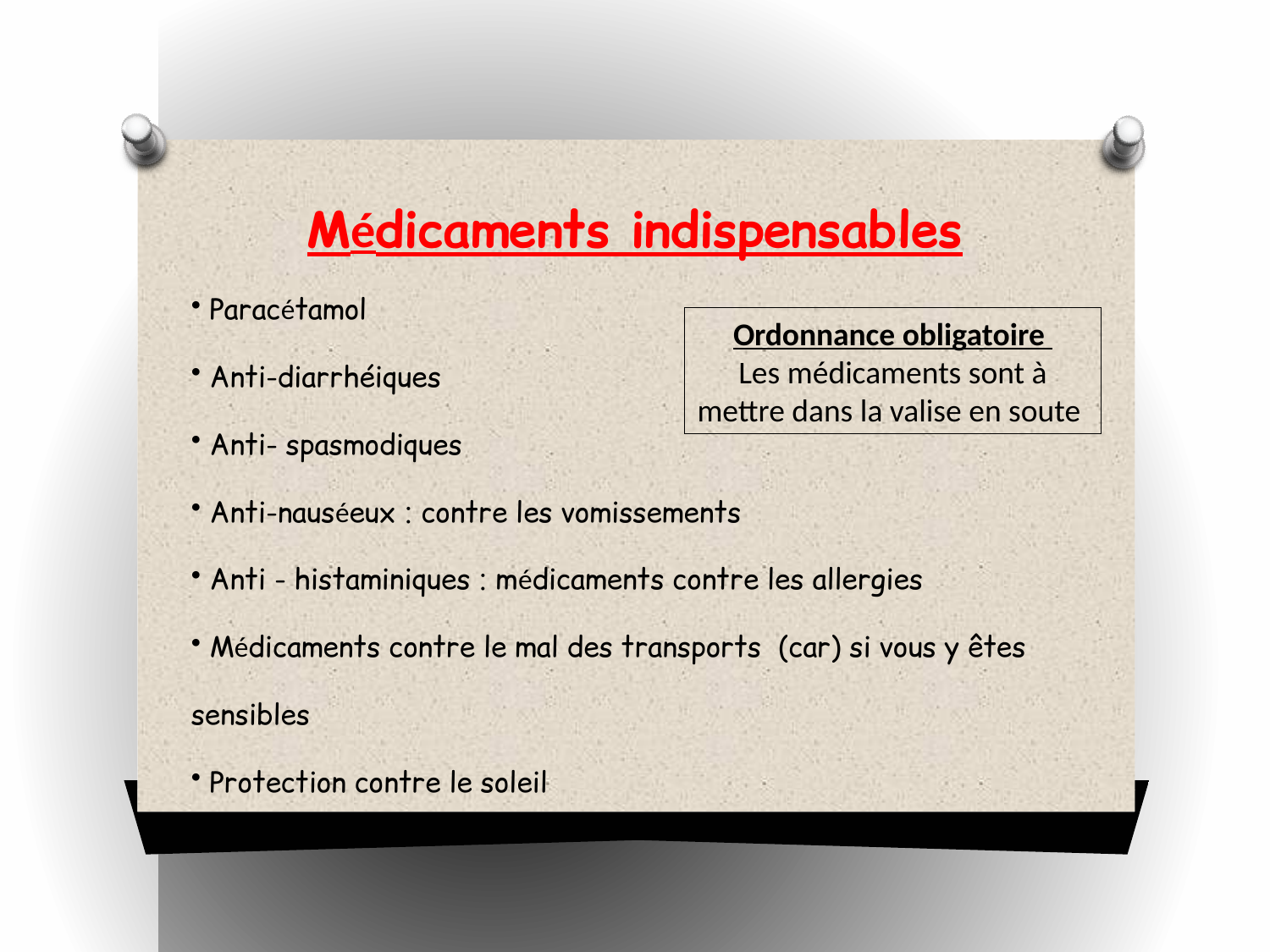

Médicaments indispensables
 Paracétamol
 Anti-diarrhéiques
 Anti- spasmodiques
 Anti-nauséeux : contre les vomissements
 Anti - histaminiques : médicaments contre les allergies
 Médicaments contre le mal des transports  (car) si vous y êtes sensibles
 Protection contre le soleil
Ordonnance obligatoire
Les médicaments sont à mettre dans la valise en soute